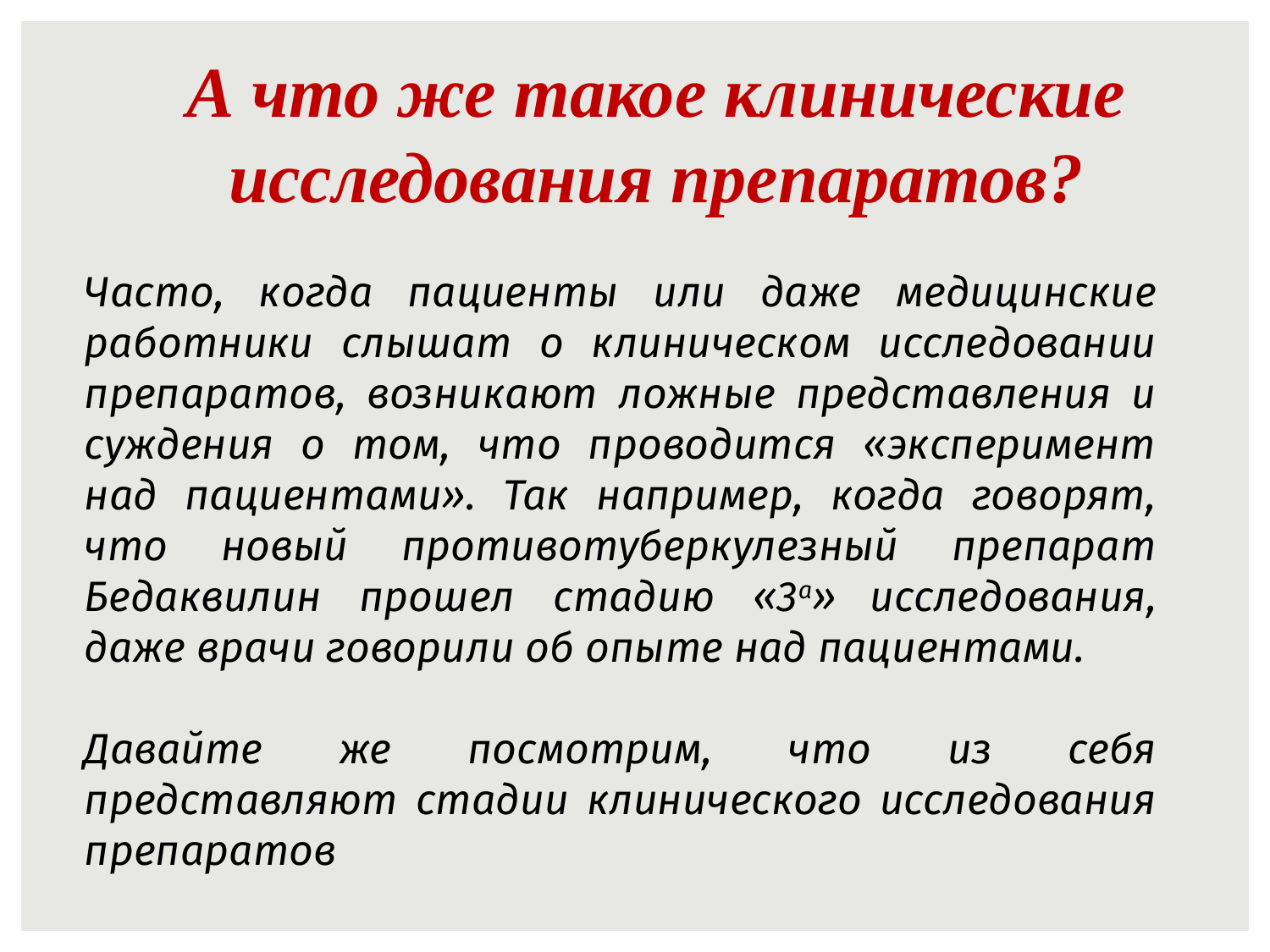

# А что же такое клинические исследования препаратов?
Часто, когда пациенты или даже медицинские работники слышат о клиническом исследовании препаратов, возникают ложные представления и суждения о том, что проводится «эксперимент над пациентами». Так например, когда говорят, что новый противотуберкулезный препарат Бедаквилин прошел стадию «3а» исследования, даже врачи говорили об опыте над пациентами.

Давайте же посмотрим, что из себя представляют стадии клинического исследования препаратов